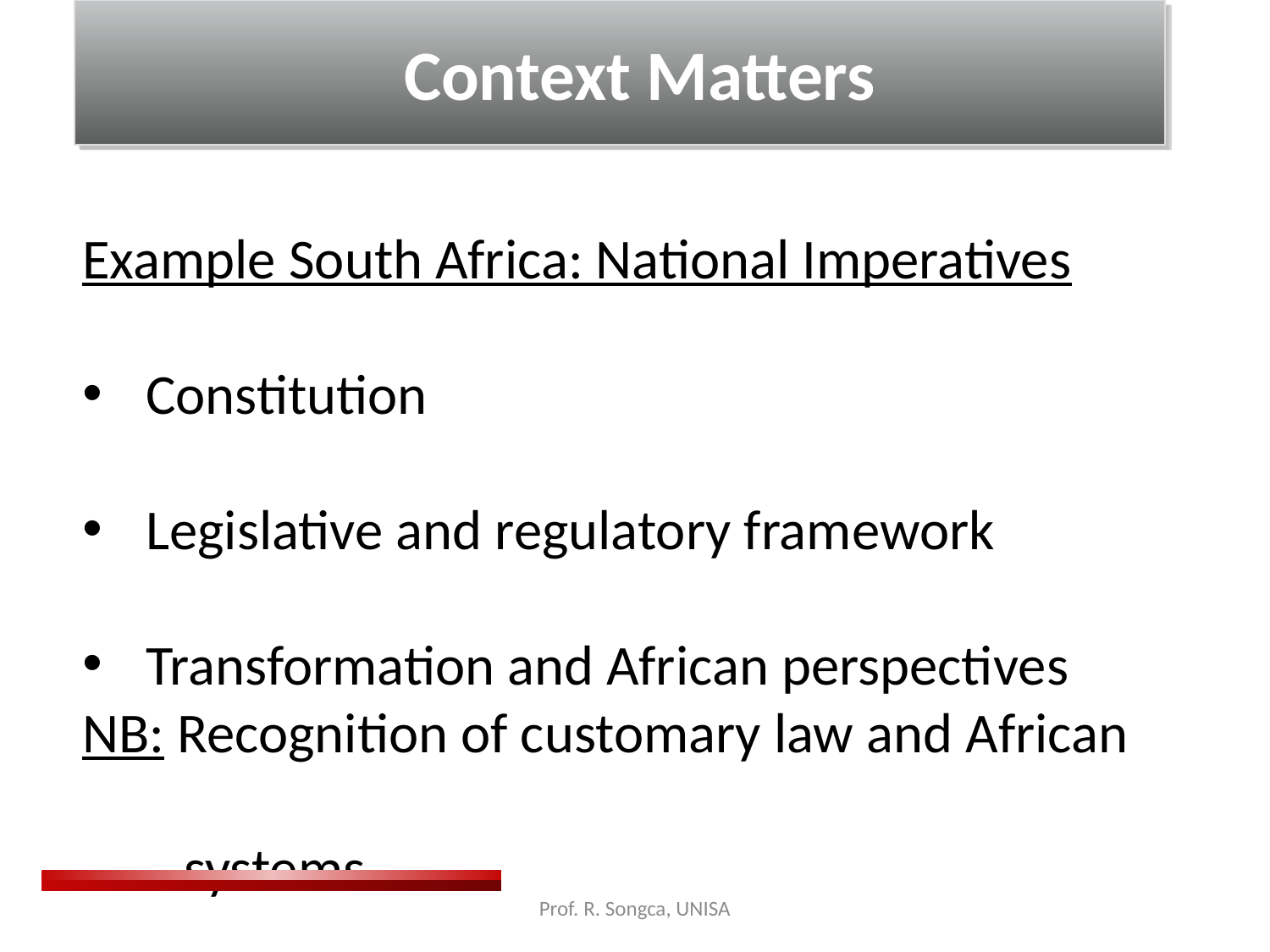

Context Matters
Example South Africa: National Imperatives

Constitution

Legislative and regulatory framework

Transformation and African perspectives
NB: Recognition of customary law and African
        systems…

Prof. R. Songca, UNISA